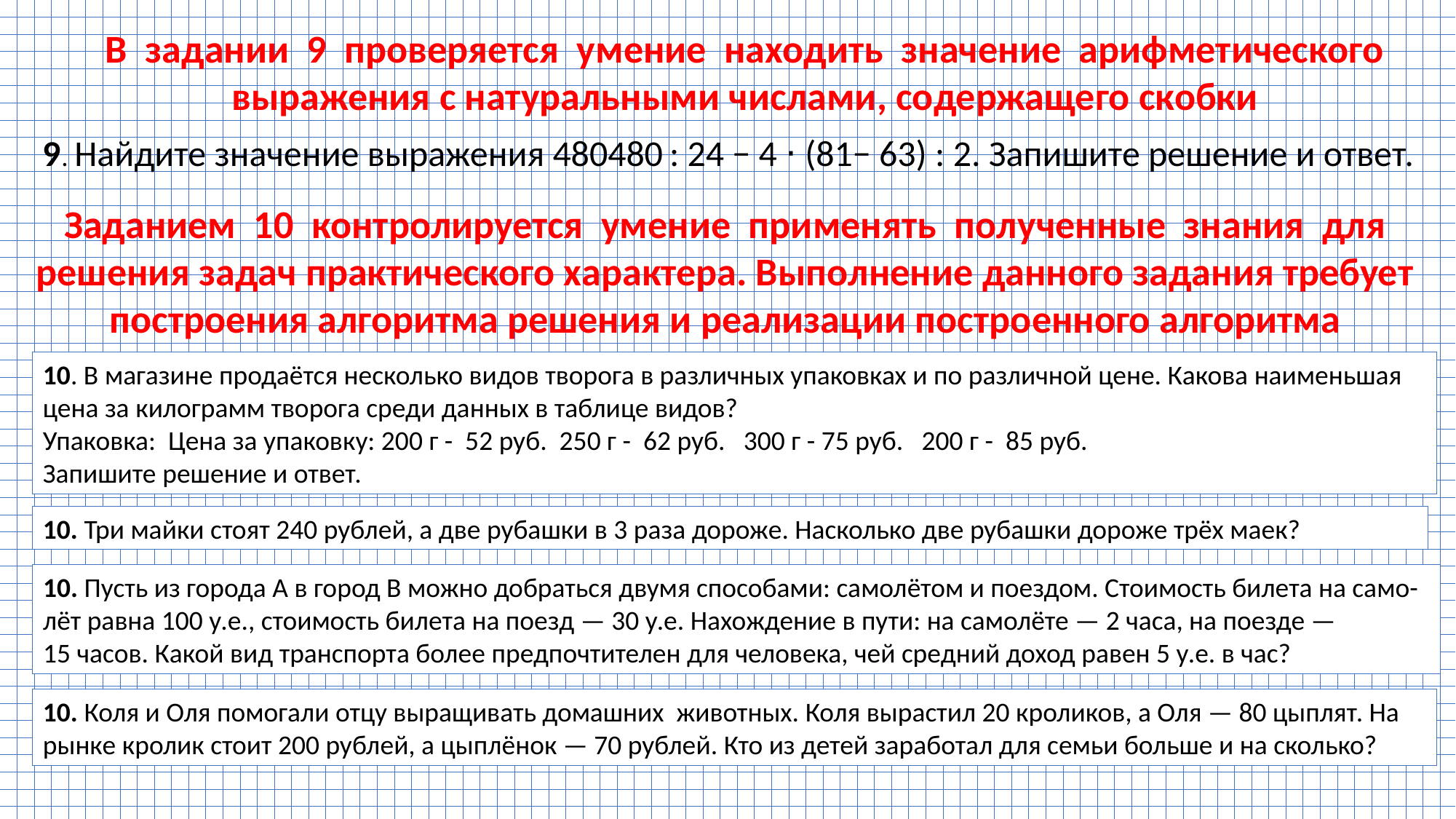

В  задании  9  проверяется  умение  находить  значение  арифметического выражения с натуральными числами, содержащего скобки
9. Найдите значение выражения 480480 : 24 − 4 ⋅ (81− 63) : 2. Запишите решение и ответ.
Заданием  10  контролируется  умение  применять  полученные  знания  для решения задач практического характера. Выполнение данного задания требует построения алгоритма решения и реализации построенного алгоритма
10. В магазине продаётся несколько видов творога в различных упаковках и по различной цене. Какова наименьшая цена за килограмм творога среди данных в таблице видов?
Упаковка:  Цена за упаковку: 200 г -  52 руб.  250 г -  62 руб.   300 г - 75 руб.   200 г -  85 руб.
Запишите решение и ответ.
10. Три майки стоят 240 рублей, а две рубашки в 3 раза дороже. Насколько две рубашки дороже трёх маек?
10. Пусть из города А в город В можно добраться двумя способами: самолётом и поездом. Стоимость билета на само-лёт равна 100 у.е., стоимость билета на поезд — 30 у.е. Нахождение в пути: на самолёте — 2 часа, на поезде —
15 часов. Какой вид транспорта более предпочтителен для человека, чей средний доход равен 5 у.е. в час?
10. Коля и Оля помогали отцу выращивать домашних  животных. Коля вырастил 20 кроликов, а Оля — 80 цыплят. На рынке кролик стоит 200 рублей, а цыплёнок — 70 рублей. Кто из детей заработал для семьи больше и на сколько?